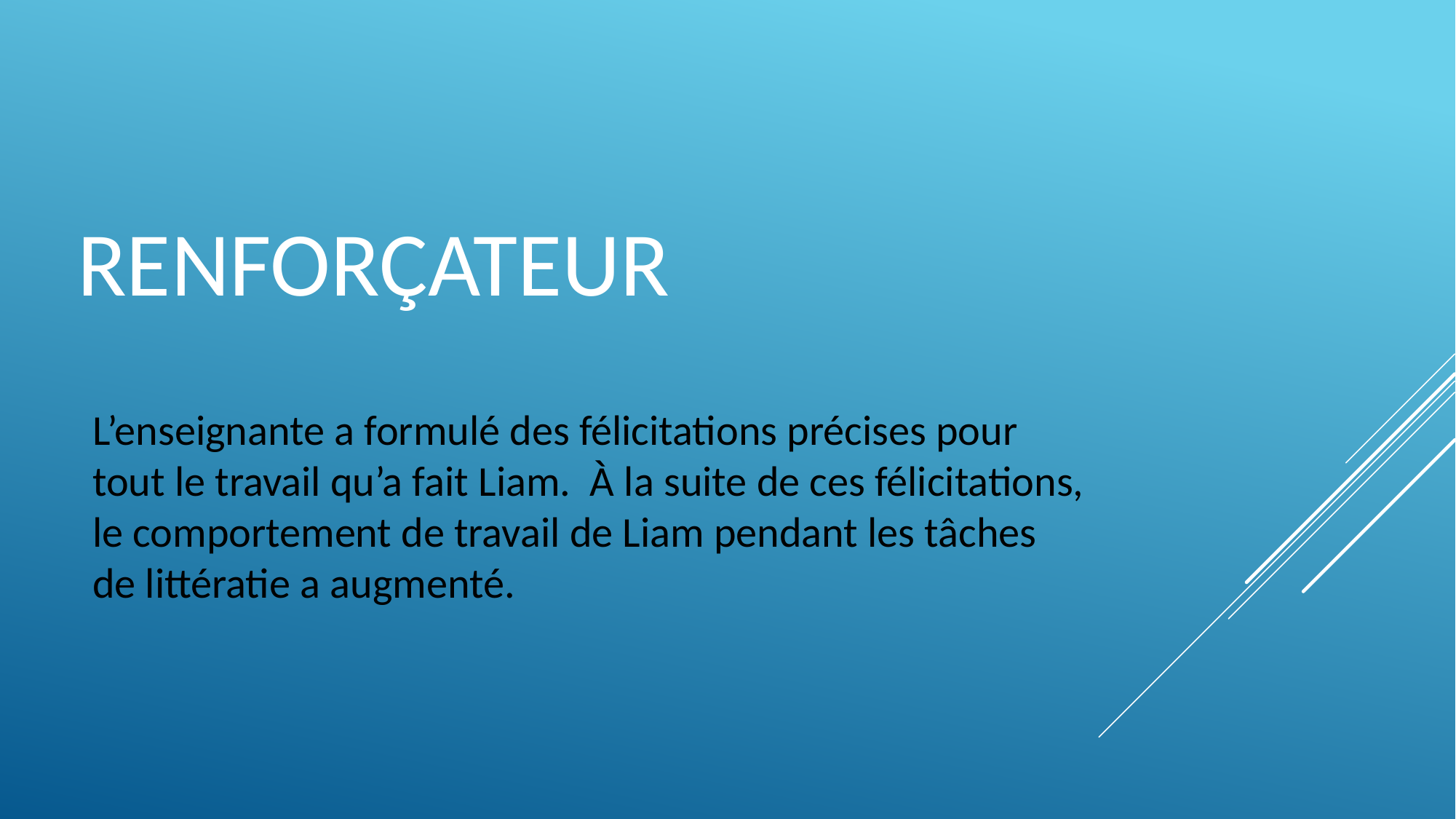

# RENFORÇATEUR
L’enseignante a formulé des félicitations précises pour tout le travail qu’a fait Liam.  À la suite de ces félicitations, le comportement de travail de Liam pendant les tâches de littératie a augmenté.